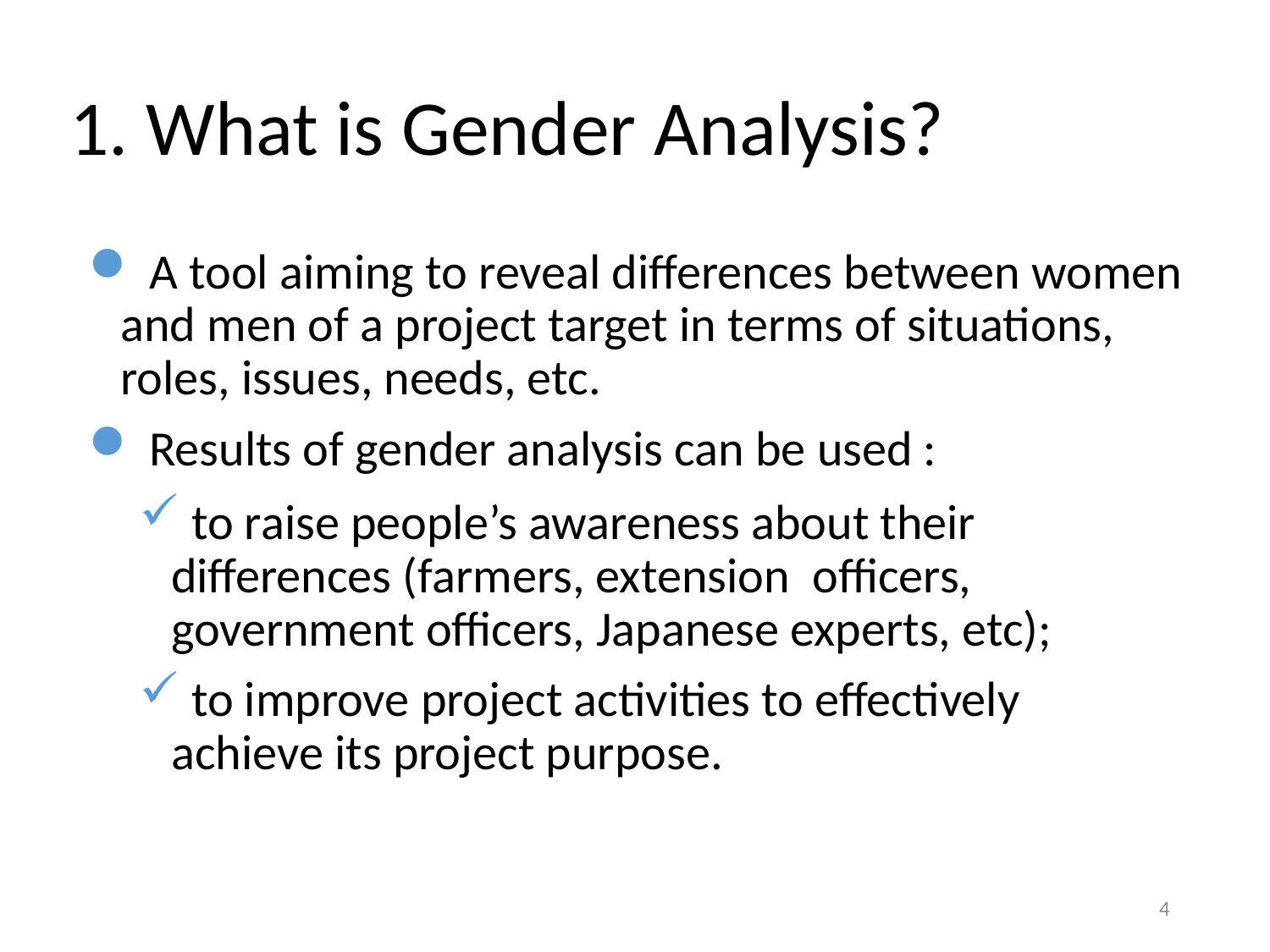

# 1. What is Gender Analysis?
 A tool aiming to reveal differences between women and men of a project target in terms of situations, roles, issues, needs, etc.
 Results of gender analysis can be used :

 to raise people’s awareness about their differences (farmers, extension  officers, government officers, Japanese experts, etc);
 to improve project activities to effectively achieve its project purpose.

4